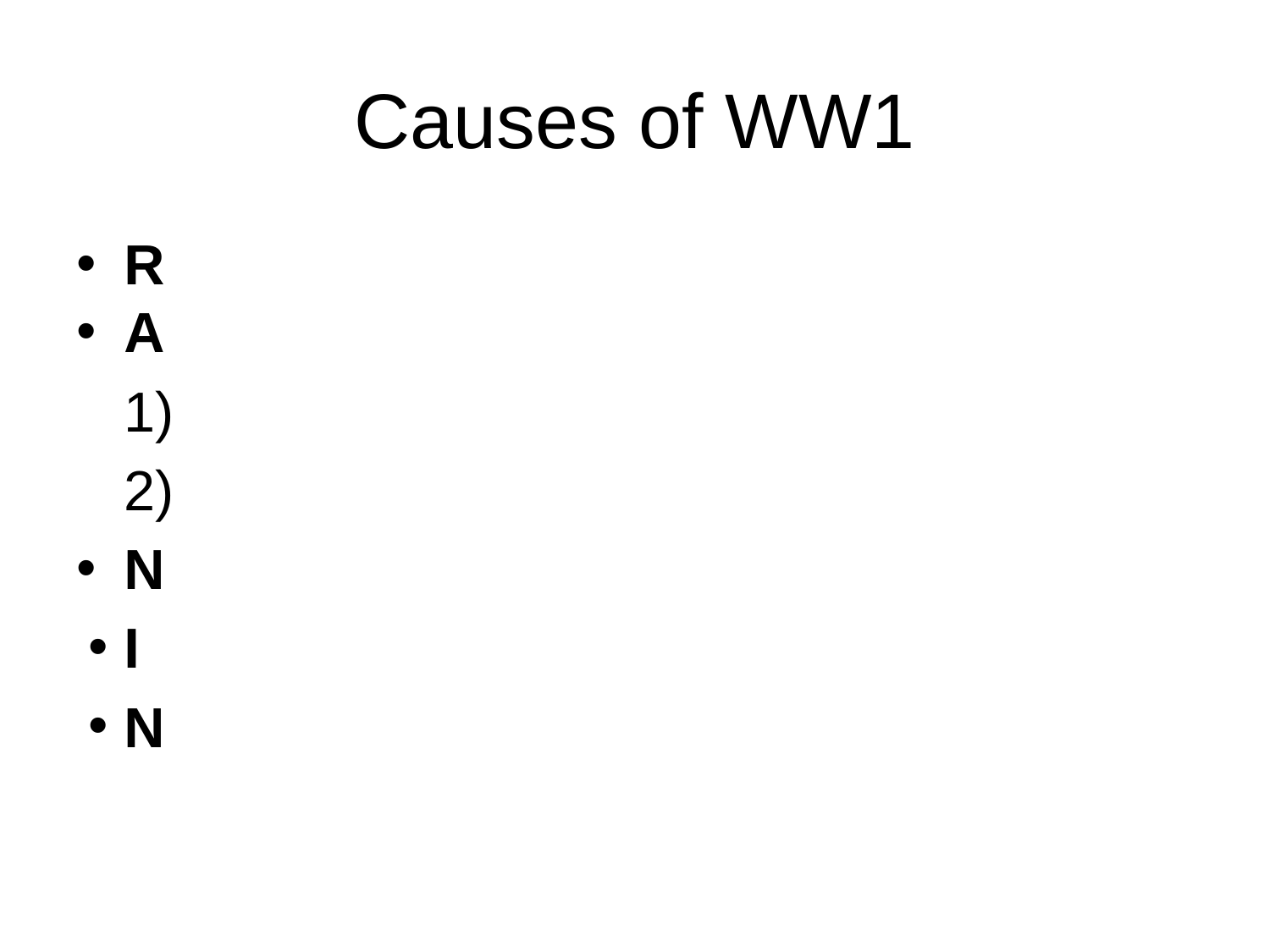

# Causes of WW1
R
A
1)
2)
N
I
N